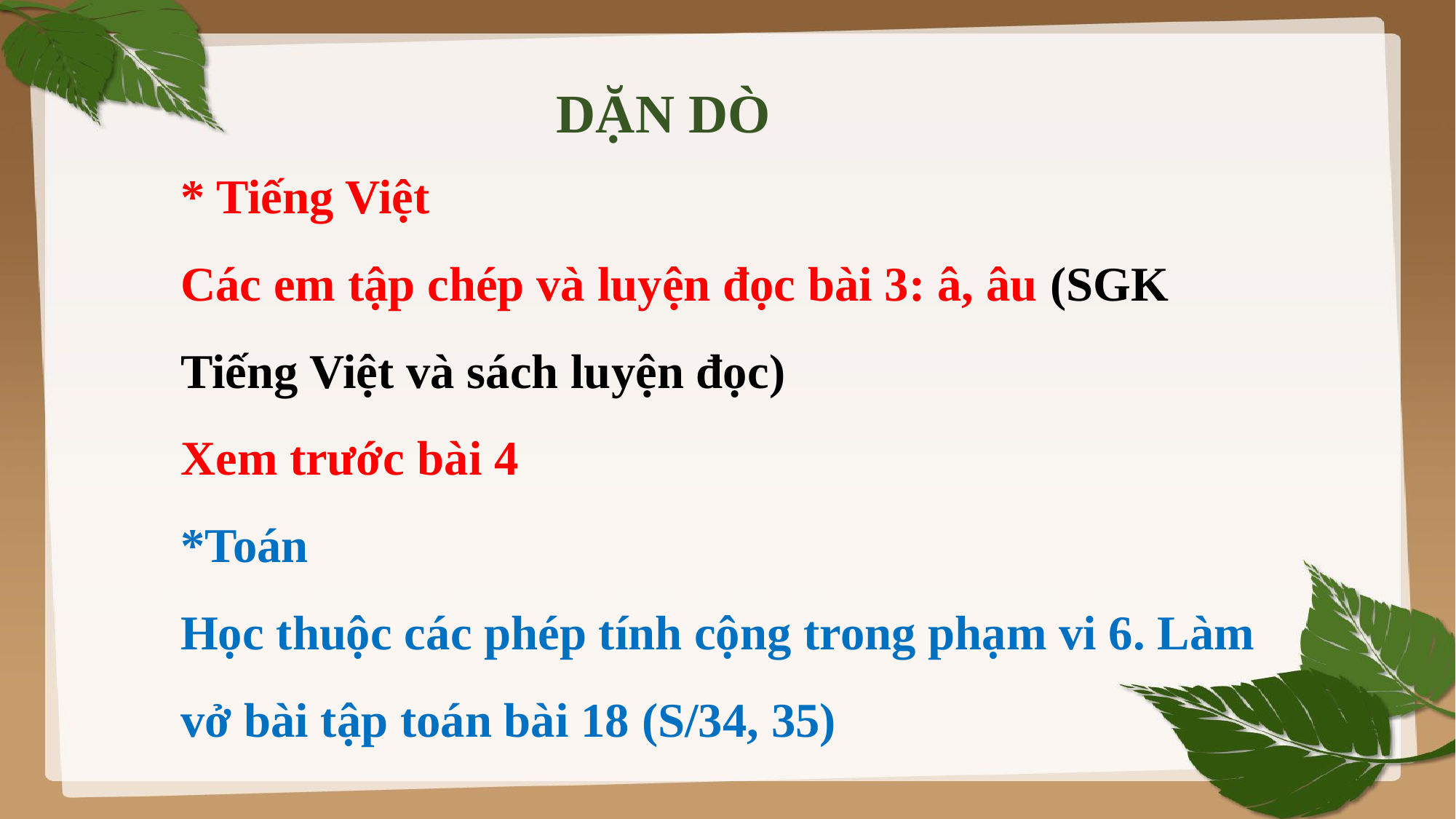

DẶN DÒ
* Tiếng Việt
Các em tập chép và luyện đọc bài 3: â, âu (SGK Tiếng Việt và sách luyện đọc)
Xem trước bài 4
*Toán
Học thuộc các phép tính cộng trong phạm vi 6. Làm vở bài tập toán bài 18 (S/34, 35)